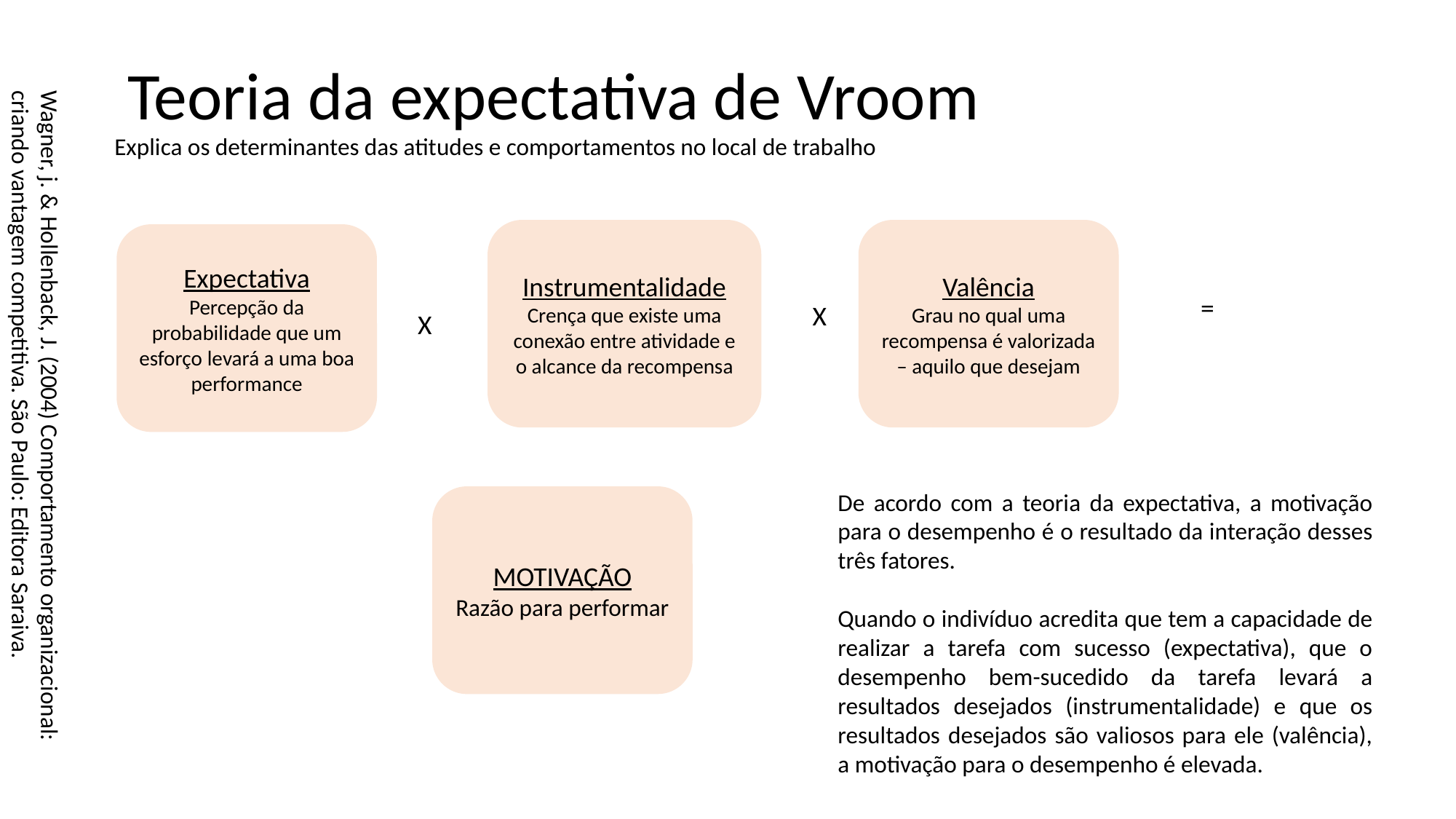

# Teoria da expectativa de Vroom
Explica os determinantes das atitudes e comportamentos no local de trabalho
Valência
Grau no qual uma recompensa é valorizada – aquilo que desejam
Instrumentalidade
Crença que existe uma conexão entre atividade e o alcance da recompensa
Expectativa
Percepção da probabilidade que um esforço levará a uma boa performance
=
X
X
Wagner, j. & Hollenback, J. (2004) Comportamento organizacional: criando vantagem competitiva. São Paulo: Editora Saraiva.

De acordo com a teoria da expectativa, a motivação para o desempenho é o resultado da interação desses três fatores.

Quando o indivíduo acredita que tem a capacidade de realizar a tarefa com sucesso (expectativa), que o desempenho bem-sucedido da tarefa levará a resultados desejados (instrumentalidade) e que os resultados desejados são valiosos para ele (valência), a motivação para o desempenho é elevada.
MOTIVAÇÃO
Razão para performar